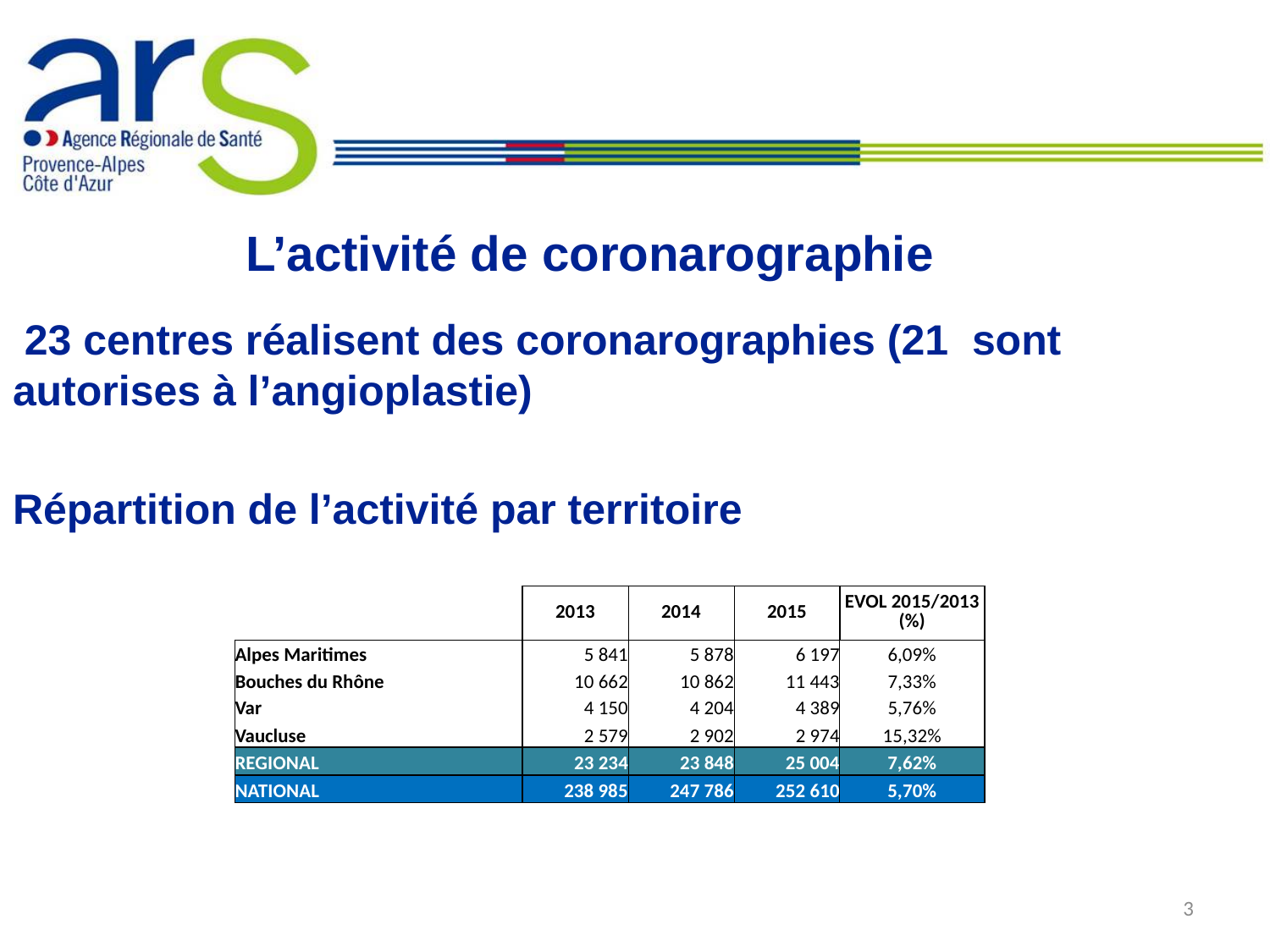

# L’activité de coronarographie
 23 centres réalisent des coronarographies (21  sont autorises à l’angioplastie)

Répartition de l’activité par territoire

|  | 2013 | 2014 | 2015 | EVOL 2015/2013 (%) |
| --- | --- | --- | --- | --- |
| Alpes Maritimes | 5 841 | 5 878 | 6 197 | 6,09% |
| Bouches du Rhône | 10 662 | 10 862 | 11 443 | 7,33% |
| Var | 4 150 | 4 204 | 4 389 | 5,76% |
| Vaucluse | 2 579 | 2 902 | 2 974 | 15,32% |
| REGIONAL | 23 234 | 23 848 | 25 004 | 7,62% |
| NATIONAL | 238 985 | 247 786 | 252 610 | 5,70% |
3